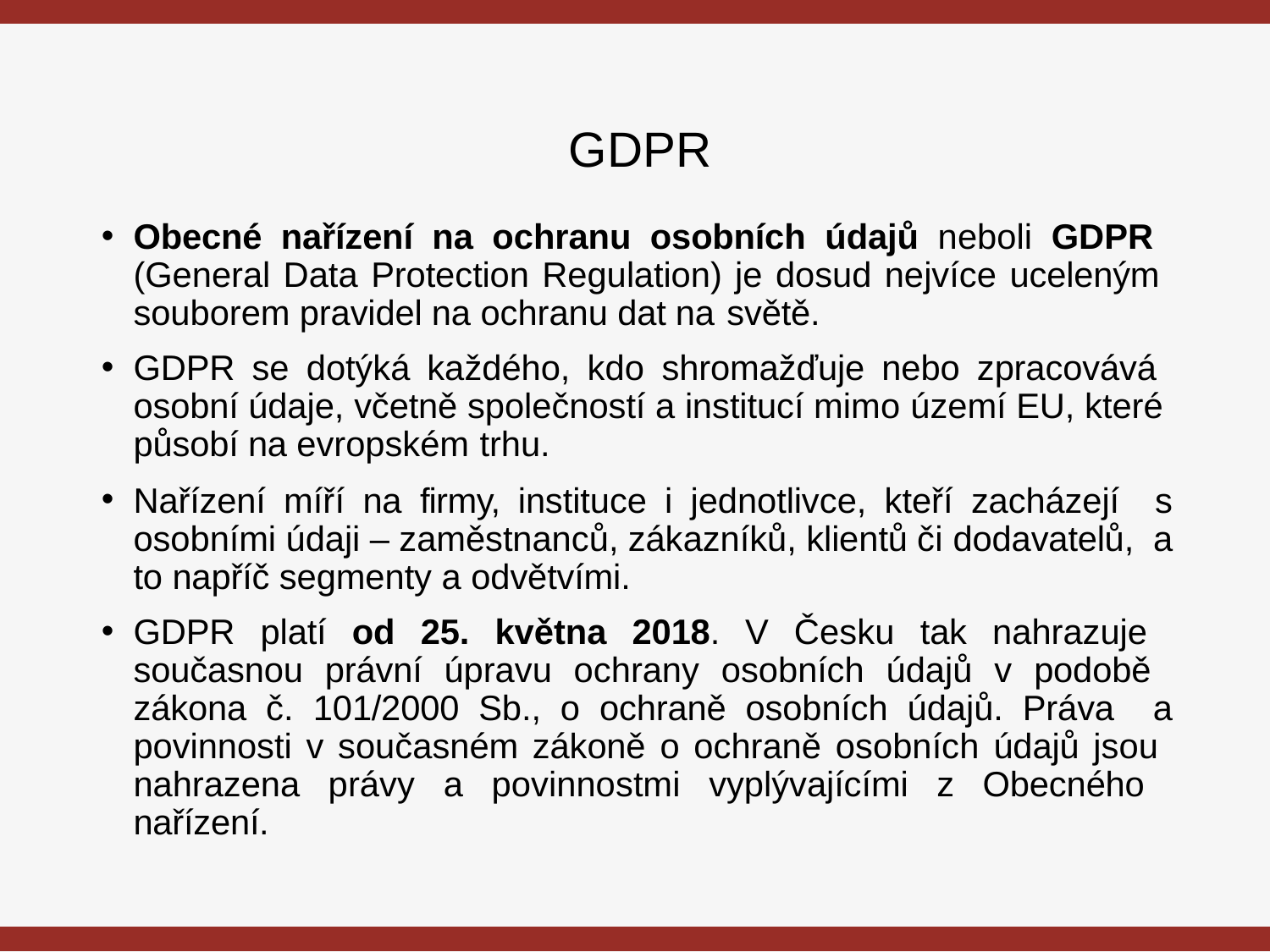

# GDPR
Obecné nařízení na ochranu osobních údajů neboli GDPR  (General Data Protection Regulation) je dosud nejvíce uceleným  souborem pravidel na ochranu dat na světě.
GDPR se dotýká každého, kdo shromažďuje nebo zpracovává  osobní údaje, včetně společností a institucí mimo území EU, které  působí na evropském trhu.
Nařízení míří na firmy, instituce i jednotlivce, kteří zacházejí  s osobními údaji – zaměstnanců, zákazníků, klientů či dodavatelů,  a to napříč segmenty a odvětvími.
GDPR platí od 25. května 2018. V Česku tak nahrazuje  současnou právní úpravu ochrany osobních údajů v podobě  zákona č. 101/2000 Sb., o ochraně osobních údajů. Práva  a povinnosti v současném zákoně o ochraně osobních údajů jsou  nahrazena právy a povinnostmi vyplývajícími z Obecného  nařízení.